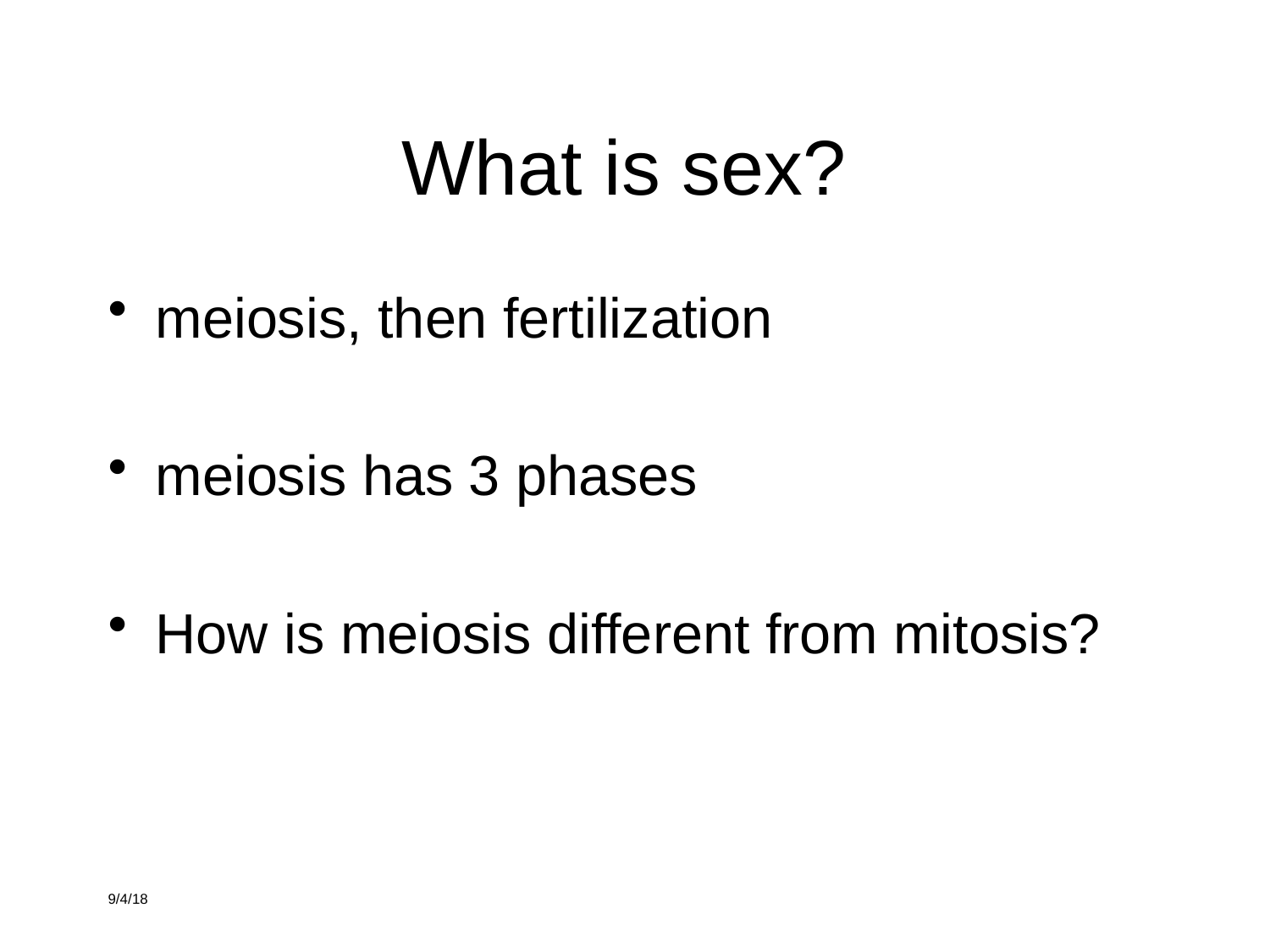

# What is sex?
meiosis, then fertilization

meiosis has 3 phases

How is meiosis different from mitosis?
9/4/18